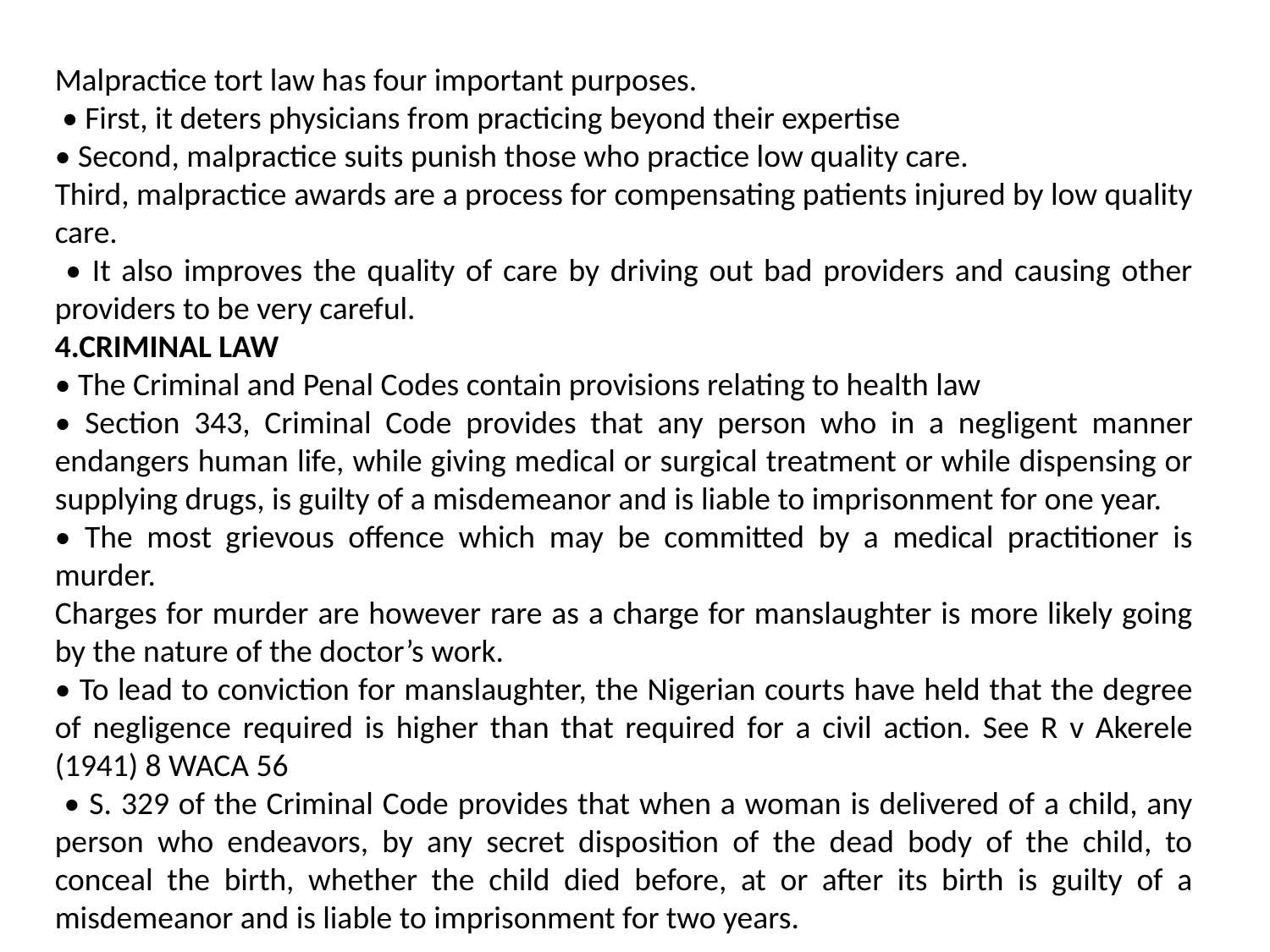

Malpractice tort law has four important purposes.
 • First, it deters physicians from practicing beyond their expertise
• Second, malpractice suits punish those who practice low quality care.
Third, malpractice awards are a process for compensating patients injured by low quality care.
 • It also improves the quality of care by driving out bad providers and causing other providers to be very careful.
4.CRIMINAL LAW
• The Criminal and Penal Codes contain provisions relating to health law
• Section 343, Criminal Code provides that any person who in a negligent manner endangers human life, while giving medical or surgical treatment or while dispensing or supplying drugs, is guilty of a misdemeanor and is liable to imprisonment for one year.
• The most grievous offence which may be committed by a medical practitioner is murder.
Charges for murder are however rare as a charge for manslaughter is more likely going by the nature of the doctor’s work.
• To lead to conviction for manslaughter, the Nigerian courts have held that the degree of negligence required is higher than that required for a civil action. See R v Akerele (1941) 8 WACA 56
 • S. 329 of the Criminal Code provides that when a woman is delivered of a child, any person who endeavors, by any secret disposition of the dead body of the child, to conceal the birth, whether the child died before, at or after its birth is guilty of a misdemeanor and is liable to imprisonment for two years.